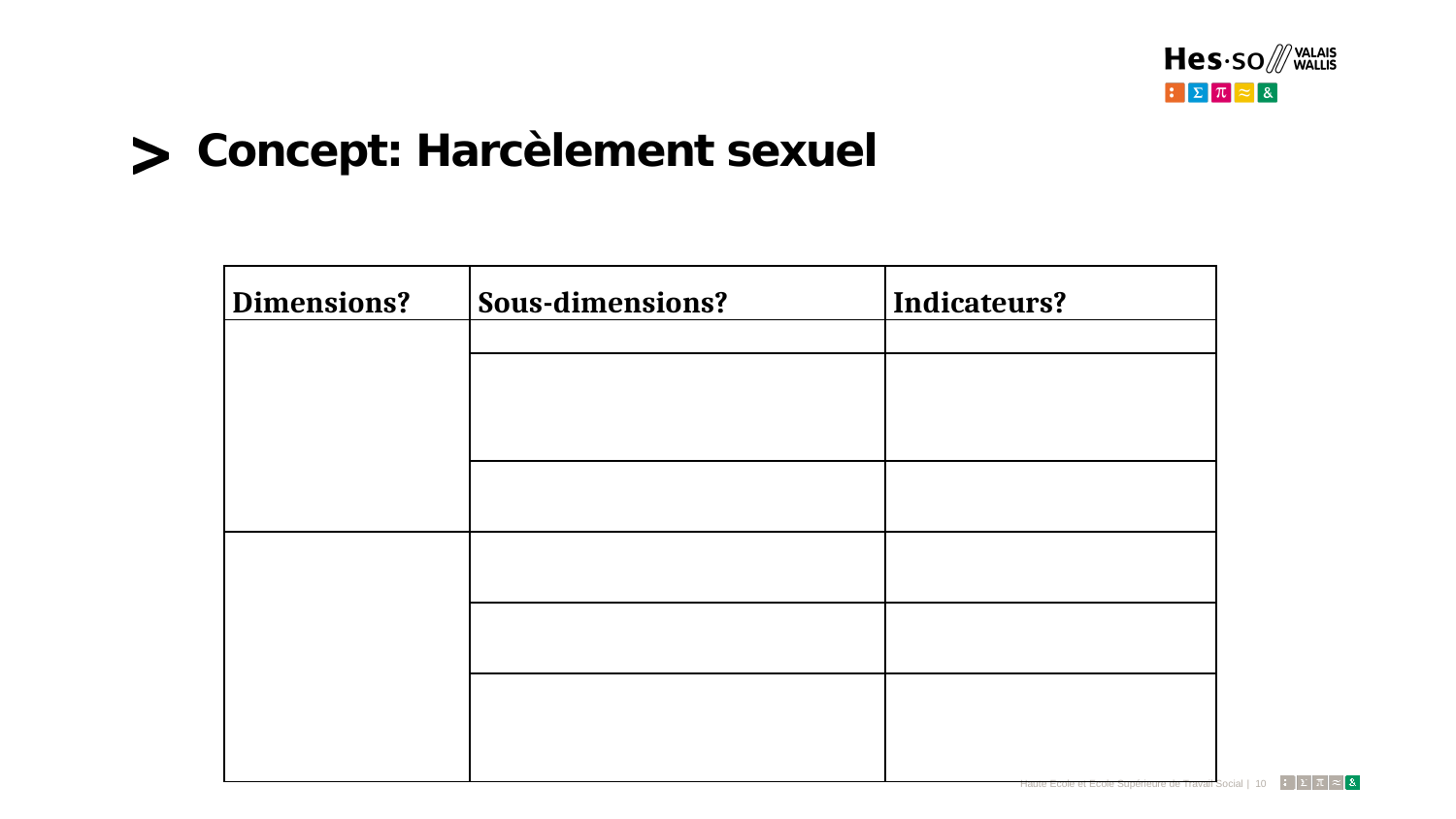

# Concept: Harcèlement sexuel
| Dimensions? | Sous-dimensions? | Indicateurs? |
| --- | --- | --- |
|  |  |  |
|  |  |  |
|  |  |  |
|  |  |  |
|  |  |  |
|  |  |  |